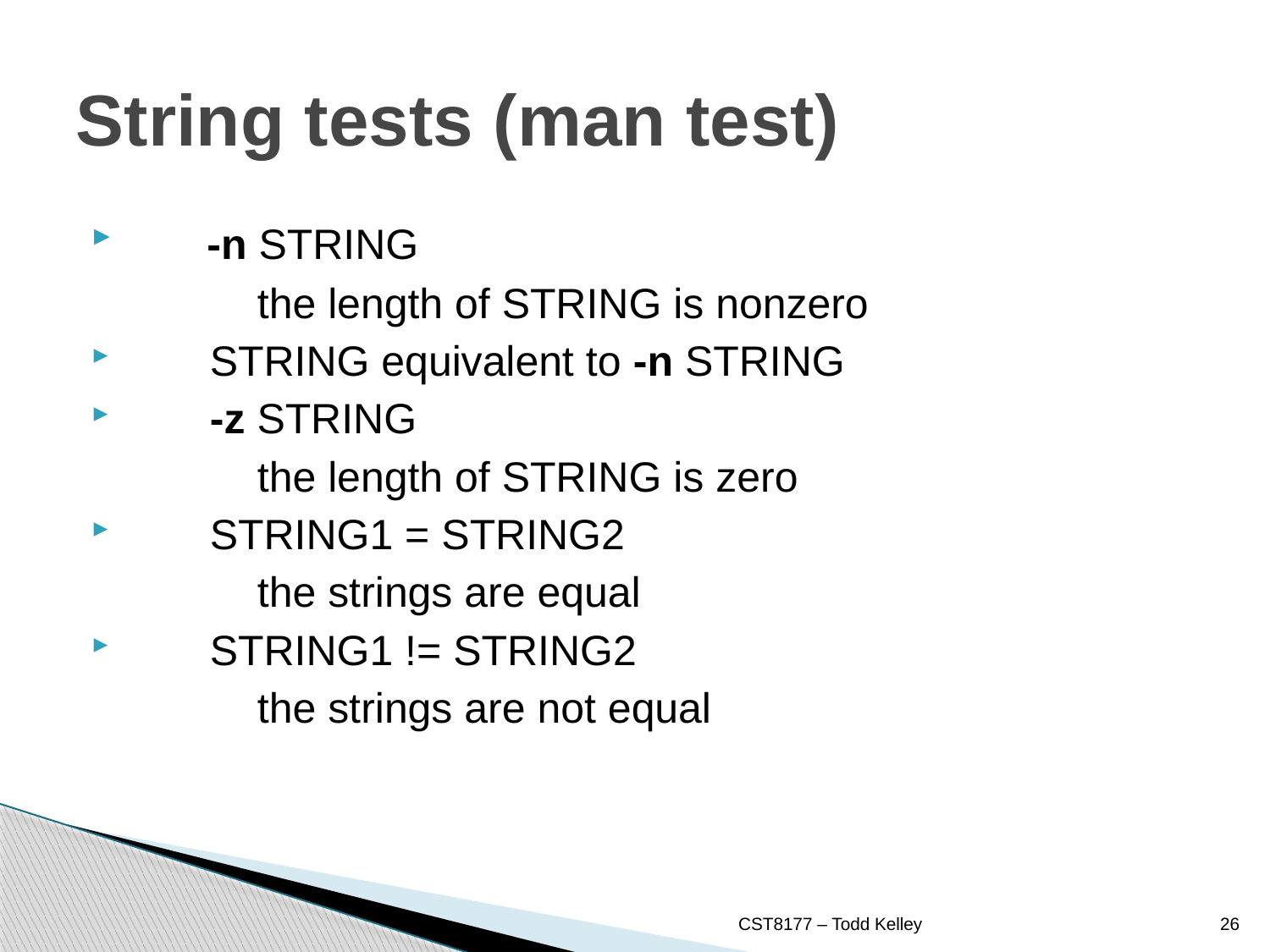

# String tests (man test)
      -n STRING
              the length of STRING is nonzero
       STRING equivalent to -n STRING
       -z STRING
              the length of STRING is zero
       STRING1 = STRING2
              the strings are equal
       STRING1 != STRING2
              the strings are not equal
CST8177 – Todd Kelley
26